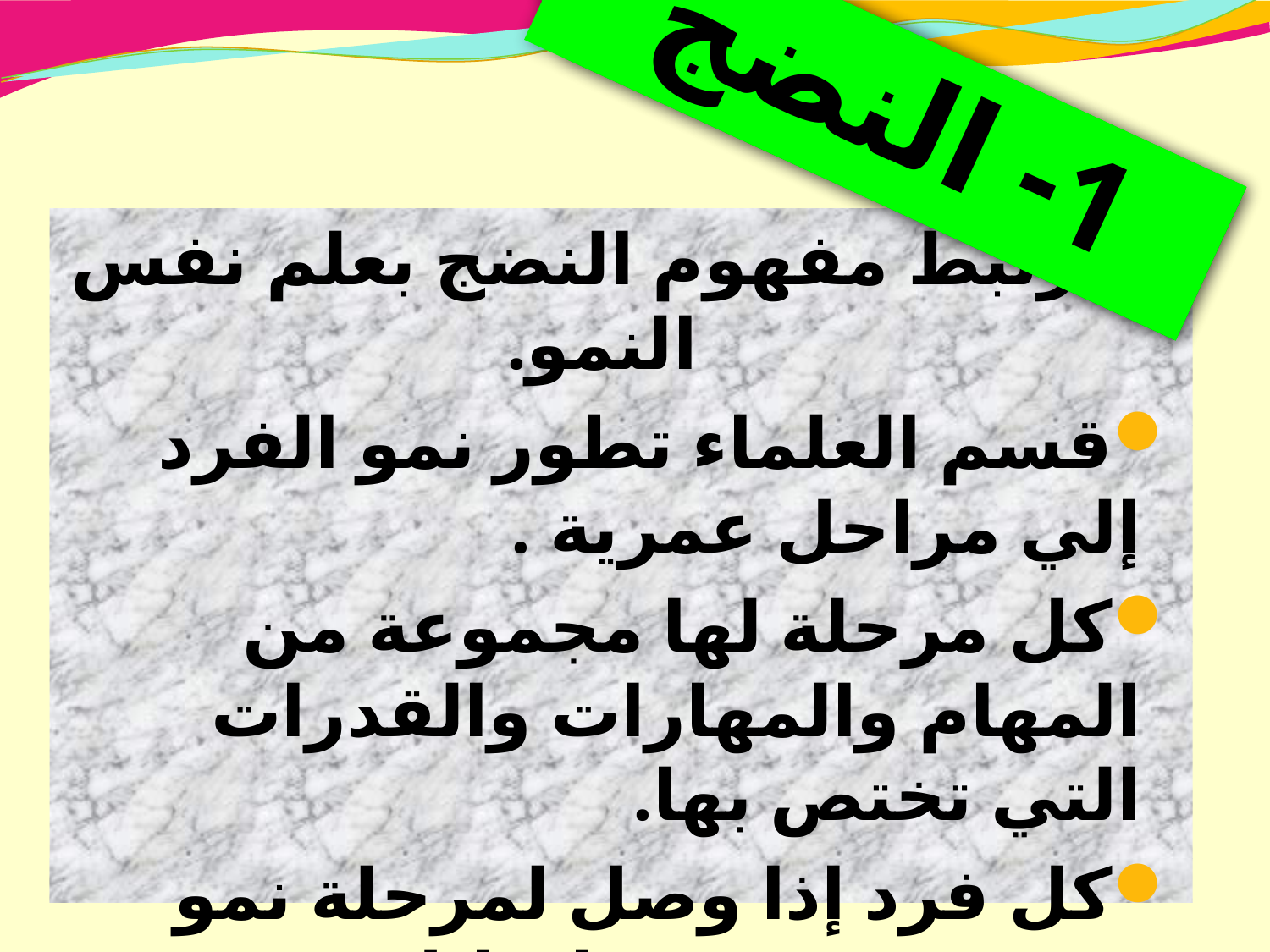

1- النضج
#
ارتبط مفهوم النضج بعلم نفس النمو.
قسم العلماء تطور نمو الفرد إلي مراحل عمرية .
كل مرحلة لها مجموعة من المهام والمهارات والقدرات التي تختص بها.
كل فرد إذا وصل لمرحلة نمو معينة يتوقع منه امتلاك هذه المهام والمهارات.